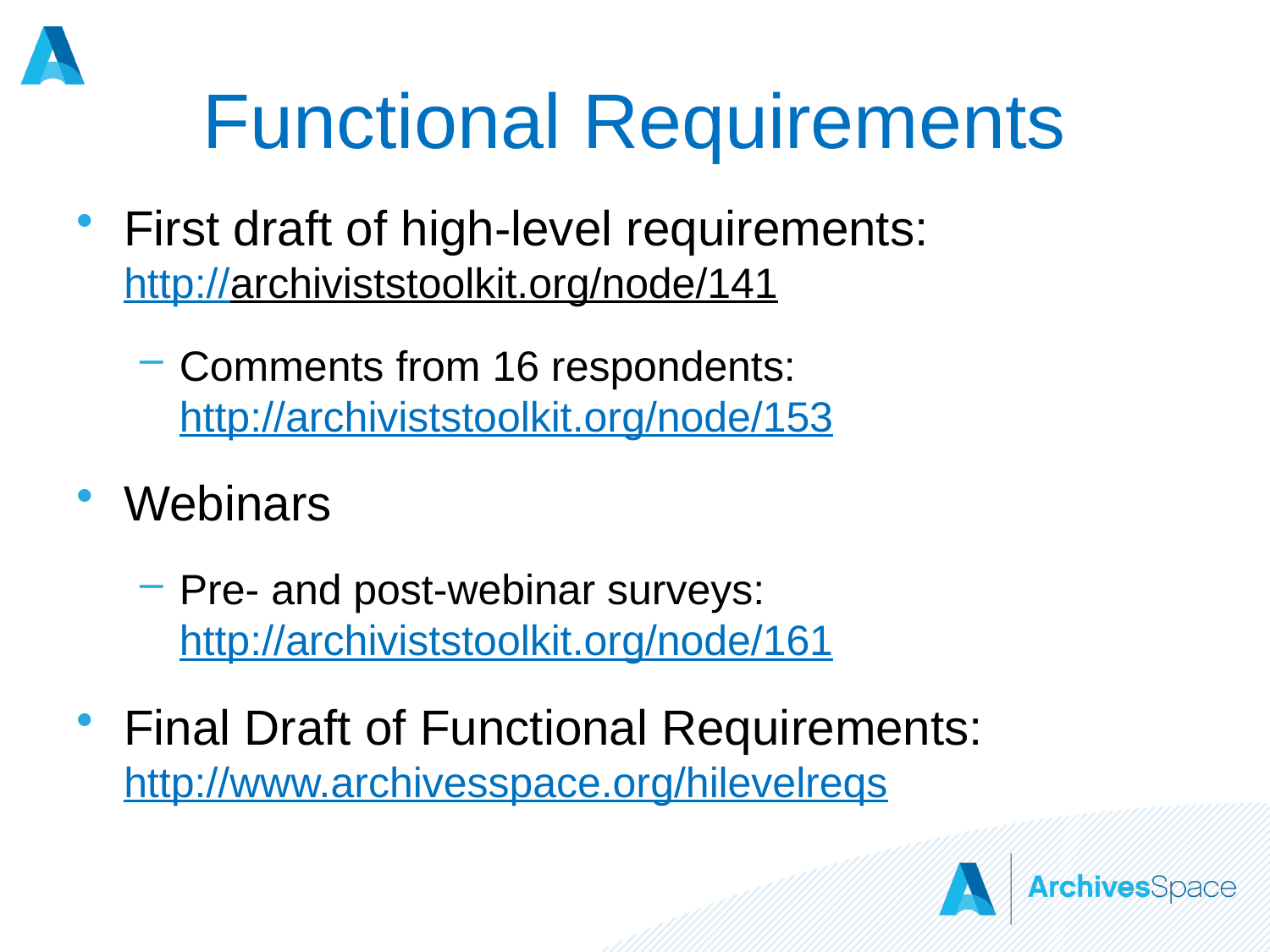

# Functional Requirements
First draft of high-level requirements:
http://archiviststoolkit.org/node/141
Comments from 16 respondents:
http://archiviststoolkit.org/node/153
Webinars
Pre- and post-webinar surveys:
http://archiviststoolkit.org/node/161
Final Draft of Functional Requirements:
http://www.archivesspace.org/hilevelreqs